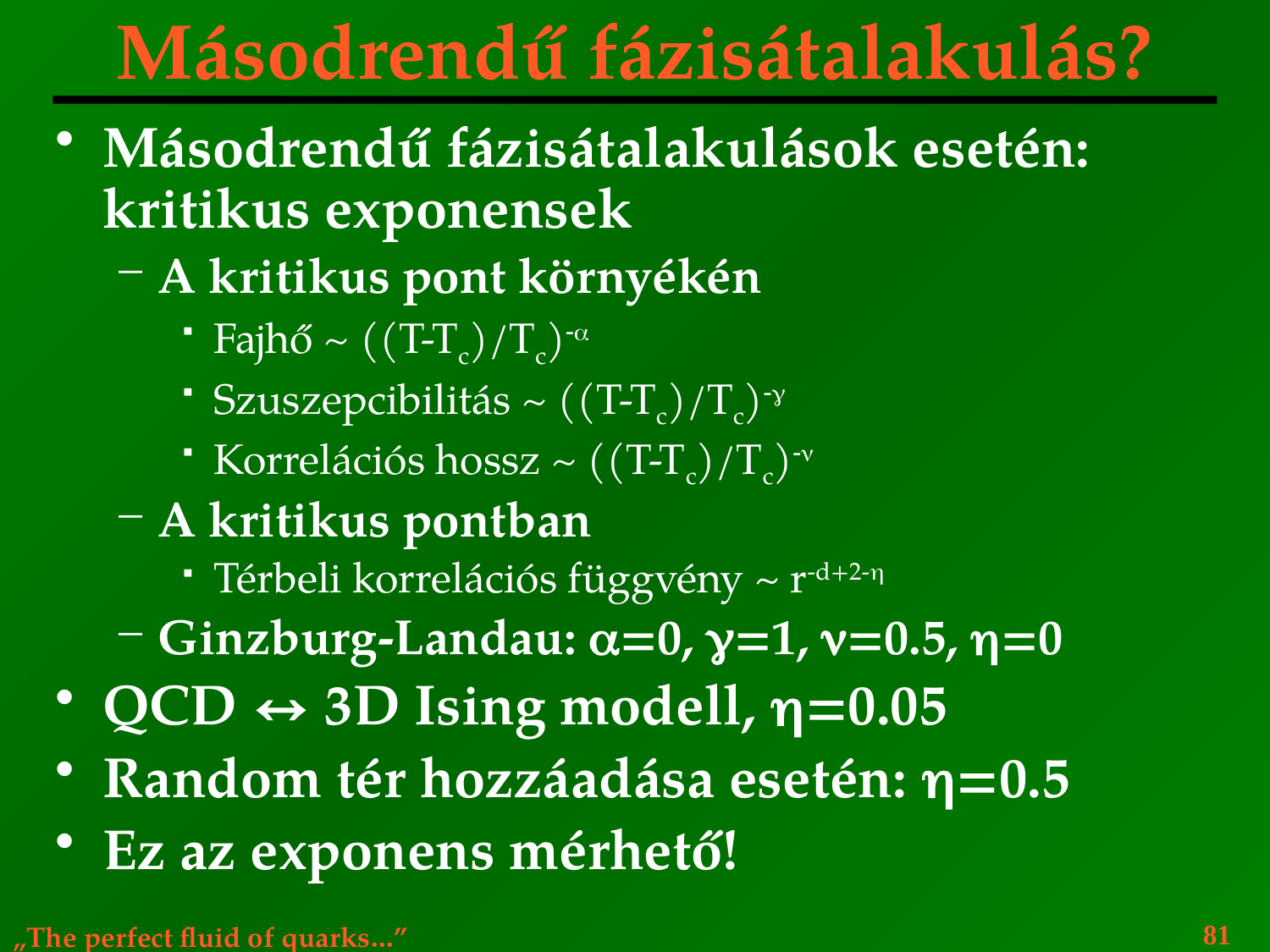

# Másodrendű fázisátalakulás?
Másodrendű fázisátalakulások esetén: kritikus exponensek
A kritikus pont környékén
Fajhő ~ ((T-Tc)/Tc)−α
Szuszepcibilitás ~ ((T-Tc)/Tc)−γ
Korrelációs hossz ~ ((T-Tc)/Tc)−ν
A kritikus pontban
Térbeli korrelációs függvény ~ r-d+2-η
Ginzburg-Landau: α=0, γ=1, ν=0.5, η=0
QCD ↔ 3D Ising modell, η=0.05
Random tér hozzáadása esetén: η=0.5
Ez az exponens mérhető!
81